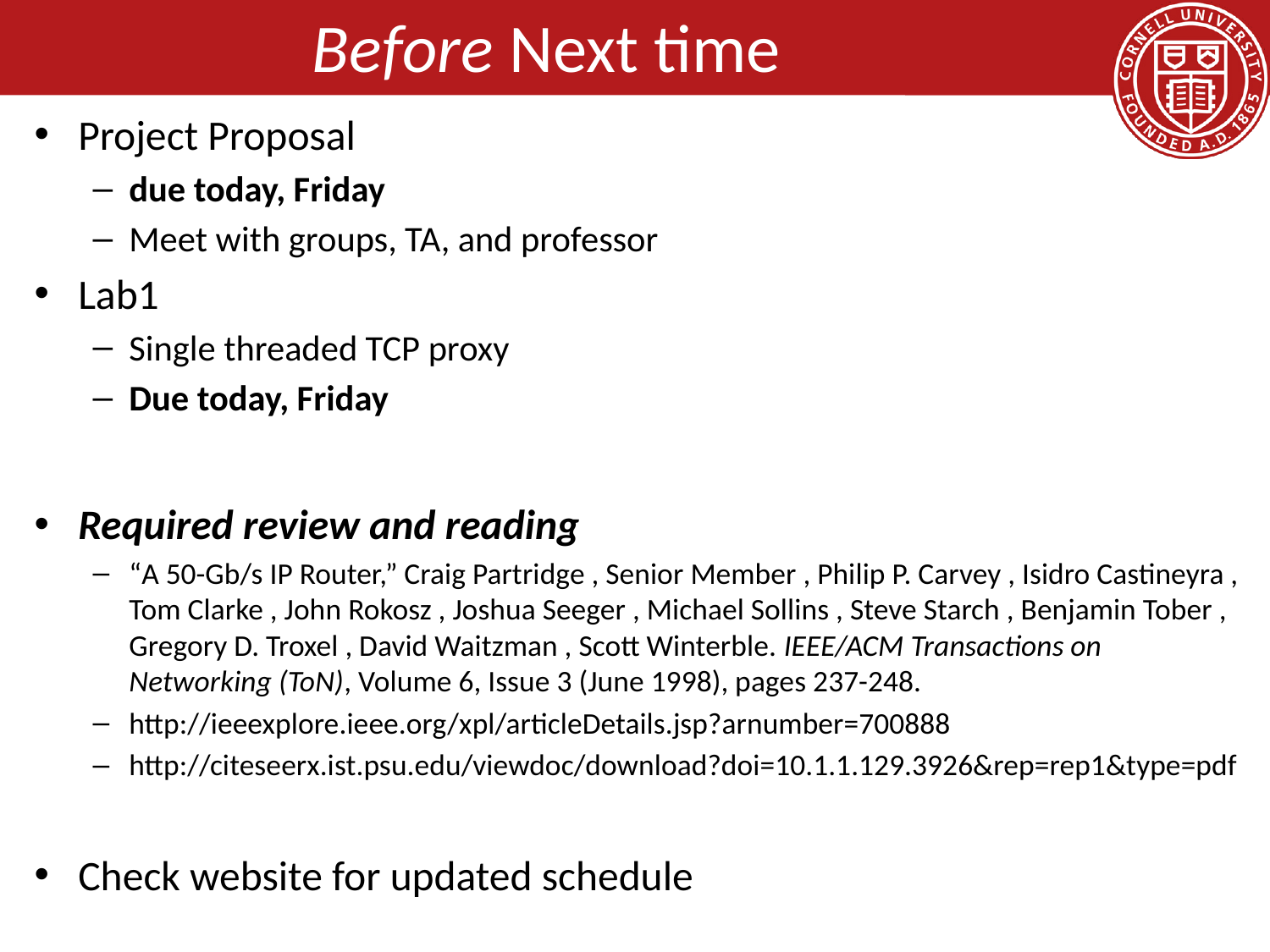

# Before Next time
Project Proposal
due today, Friday
Meet with groups, TA, and professor
Lab1
Single threaded TCP proxy
Due today, Friday

Required review and reading
“A 50-Gb/s IP Router,” Craig Partridge , Senior Member , Philip P. Carvey , Isidro Castineyra , Tom Clarke , John Rokosz , Joshua Seeger , Michael Sollins , Steve Starch , Benjamin Tober , Gregory D. Troxel , David Waitzman , Scott Winterble. IEEE/ACM Transactions on Networking (ToN), Volume 6, Issue 3 (June 1998), pages 237-248.
http://ieeexplore.ieee.org/xpl/articleDetails.jsp?arnumber=700888
http://citeseerx.ist.psu.edu/viewdoc/download?doi=10.1.1.129.3926&rep=rep1&type=pdf

Check website for updated schedule